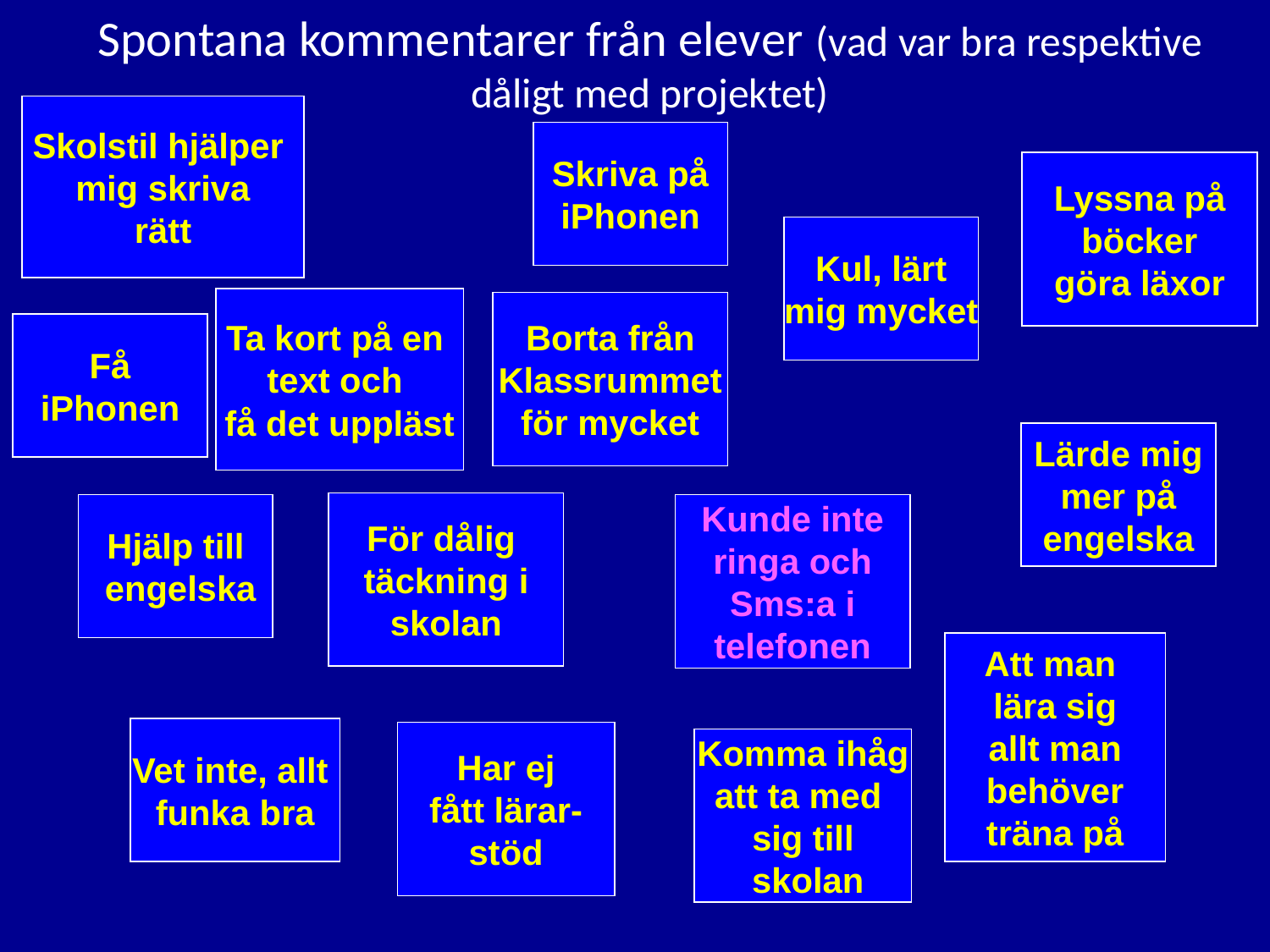

# Spontana kommentarer från elever (vad var bra respektive dåligt med projektet)
Skolstil hjälper
mig skriva
rätt
Skriva på
iPhonen
Lyssna på
böcker
göra läxor
Kul, lärt
mig mycket
Ta kort på en
text och
få det uppläst
Borta från
Klassrummet
för mycket
Få
iPhonen
Lärde mig
mer på
engelska
För dålig
täckning i
skolan
Hjälp till
 engelska
Kunde inte
ringa och
Sms:a i
telefonen
Att man
lära sig
allt man
behöver
träna på
Vet inte, allt
funka bra
Har ej
fått lärar-
stöd
Komma ihåg
att ta med
sig till
 skolan